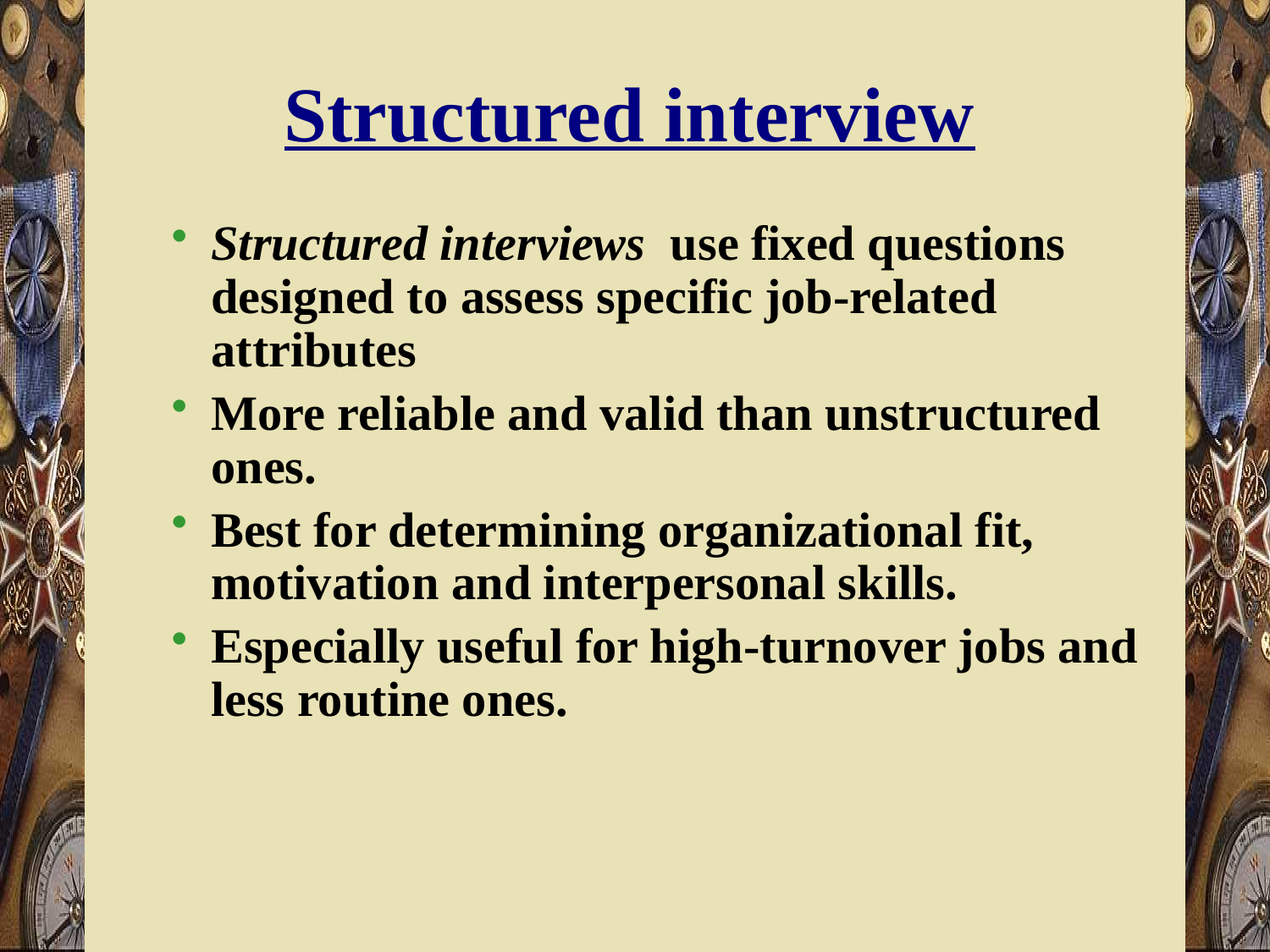

# Structured interview
Structured interviews  use fixed questions designed to assess specific job-related attributes
More reliable and valid than unstructured ones.
Best for determining organizational fit, motivation and interpersonal skills.
Especially useful for high-turnover jobs and less routine ones.